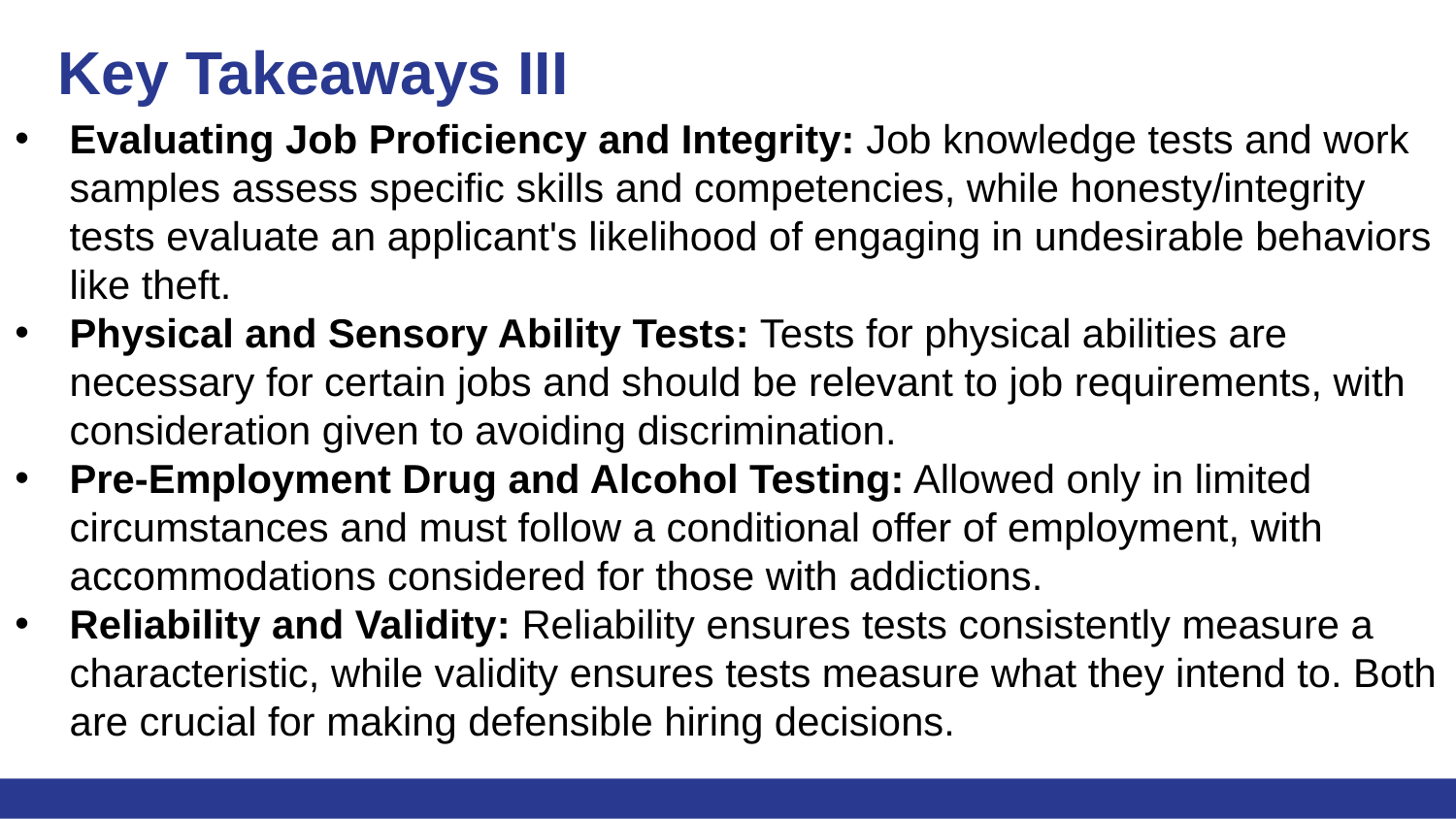

# Key Takeaways III
Evaluating Job Proficiency and Integrity: Job knowledge tests and work samples assess specific skills and competencies, while honesty/integrity tests evaluate an applicant's likelihood of engaging in undesirable behaviors like theft.
Physical and Sensory Ability Tests: Tests for physical abilities are necessary for certain jobs and should be relevant to job requirements, with consideration given to avoiding discrimination.
Pre-Employment Drug and Alcohol Testing: Allowed only in limited circumstances and must follow a conditional offer of employment, with accommodations considered for those with addictions.
Reliability and Validity: Reliability ensures tests consistently measure a characteristic, while validity ensures tests measure what they intend to. Both are crucial for making defensible hiring decisions.